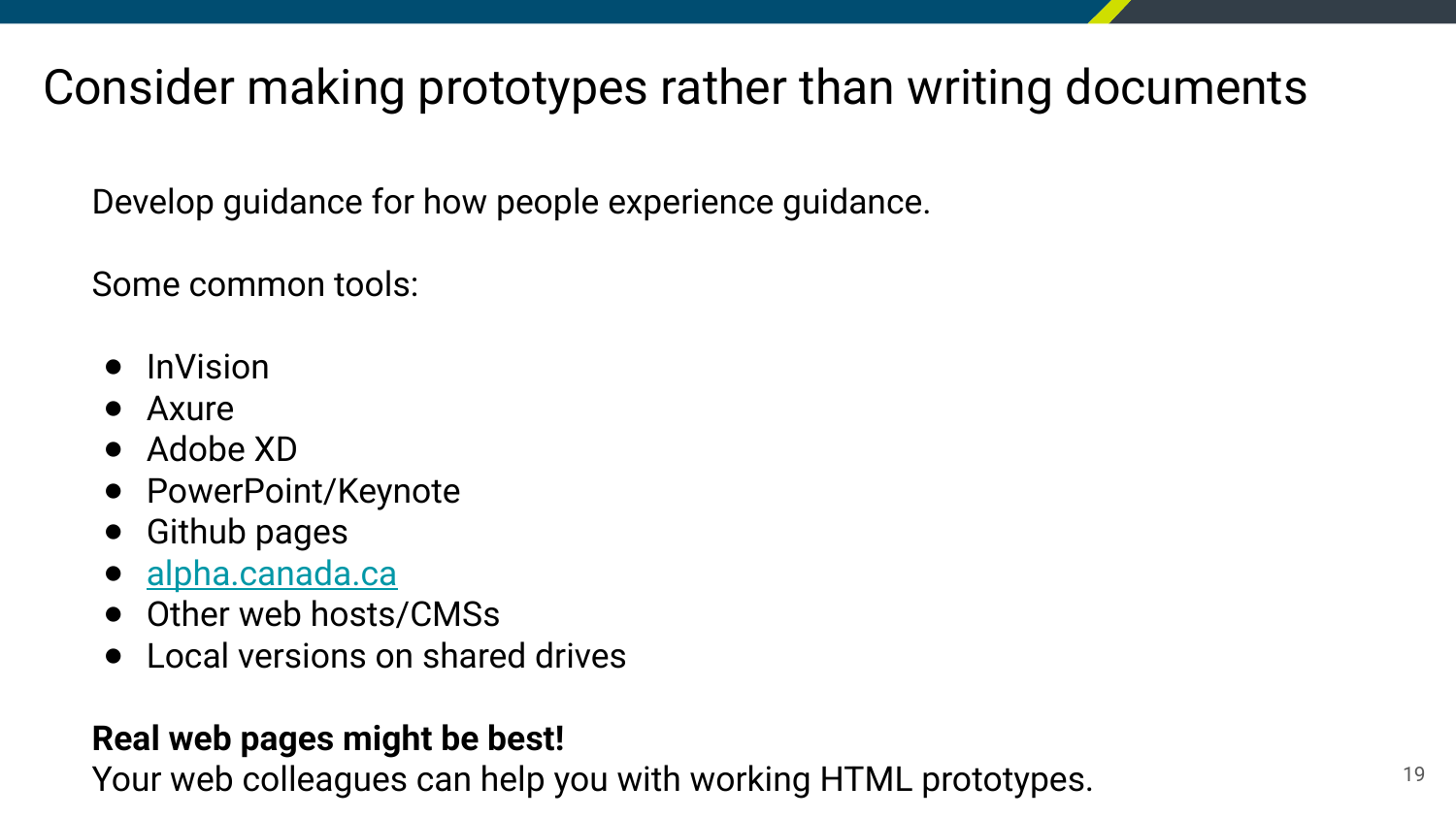

# Consider making prototypes rather than writing documents
Develop guidance for how people experience guidance.

Some common tools:

InVision
Axure
Adobe XD
PowerPoint/Keynote
Github pages
alpha.canada.ca
Other web hosts/CMSs
Local versions on shared drives

Real web pages might be best!
Your web colleagues can help you with working HTML prototypes.
19